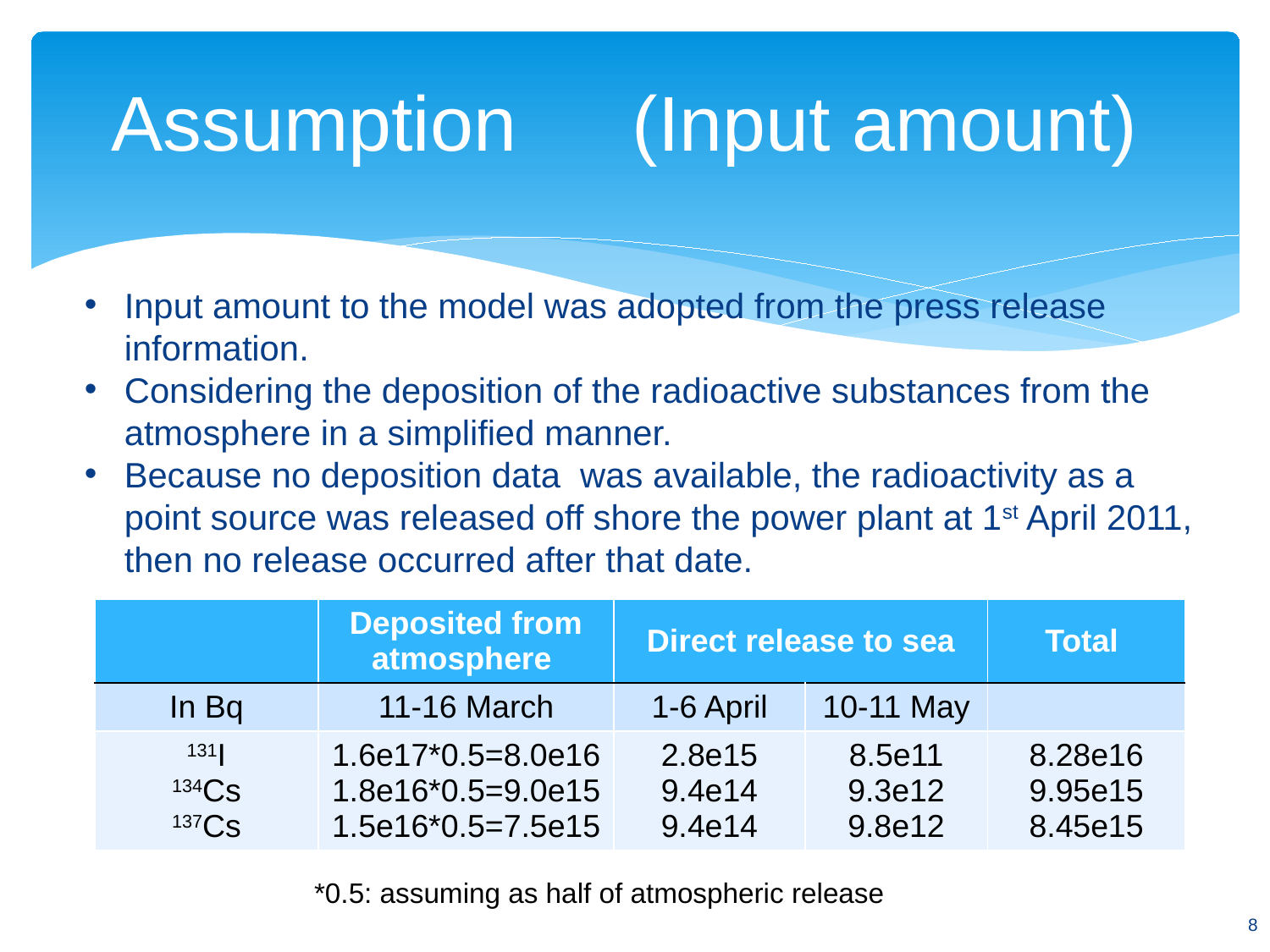

# Assumption　(Input amount)
Input amount to the model was adopted from the press release information.
Considering the deposition of the radioactive substances from the atmosphere in a simplified manner.
Because no deposition data  was available, the radioactivity as a point source was released off shore the power plant at 1st April 2011, then no release occurred after that date.
|  | Deposited from atmosphere | Direct release to sea |  | Total |
| --- | --- | --- | --- | --- |
| In Bq | 11-16 March | 1-6 April | 10-11 May |  |
| 131I 134Cs 137Cs | 1.6e17\*0.5=8.0e16 1.8e16\*0.5=9.0e15 1.5e16\*0.5=7.5e15 | 2.8e15 9.4e14 9.4e14 | 8.5e11 9.3e12 9.8e12 | 8.28e16 9.95e15 8.45e15 |
*0.5: assuming as half of atmospheric release
8